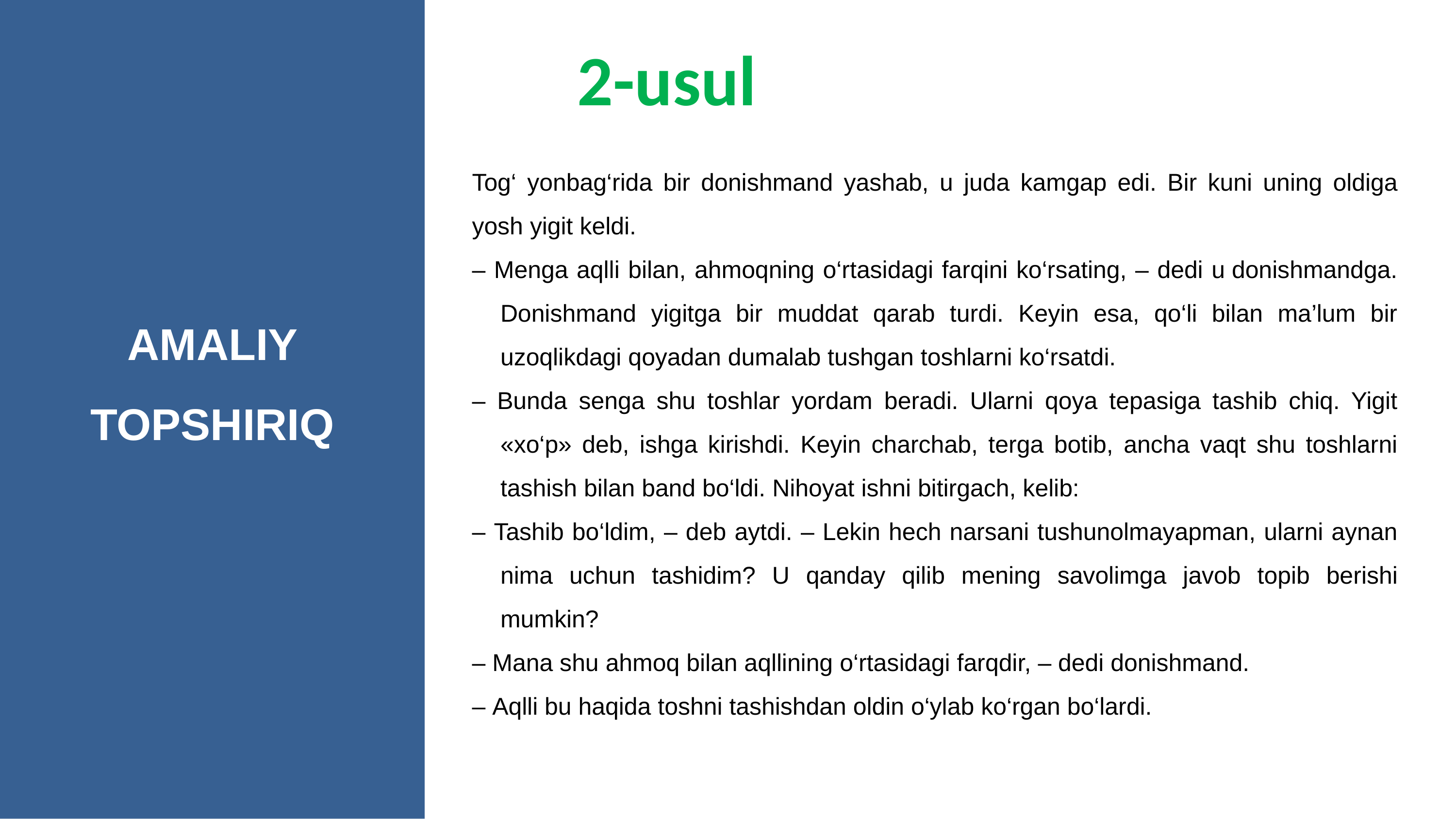

AMALIY TOPSHIRIQ

2-usul
Tog‘ yonbag‘rida bir donishmand yashab, u juda kamgap edi. Bir kuni uning oldiga yosh yigit keldi.
– Menga aqlli bilan, ahmoqning o‘rtasidagi farqini ko‘rsating, – dedi u donishmandga. Donishmand yigitga bir muddat qarab turdi. Keyin esa, qo‘li bilan ma’lum bir uzoqlikdagi qoyadan dumalab tushgan toshlarni ko‘rsatdi.
– Bunda senga shu toshlar yordam beradi. Ularni qoya tepasiga tashib chiq. Yigit «xo‘p» deb, ishga kirishdi. Keyin charchab, terga botib, ancha vaqt shu toshlarni tashish bilan band bo‘ldi. Nihoyat ishni bitirgach, kelib:
– Tashib bo‘ldim, – deb aytdi. – Lekin hech narsani tushunolmayapman, ularni aynan nima uchun tashidim? U qanday qilib mening savolimga javob topib berishi mumkin?
– Mana shu ahmoq bilan aqllining o‘rtasidagi farqdir, – dedi donishmand.
– Aqlli bu haqida toshni tashishdan oldin o‘ylab ko‘rgan bo‘lardi.